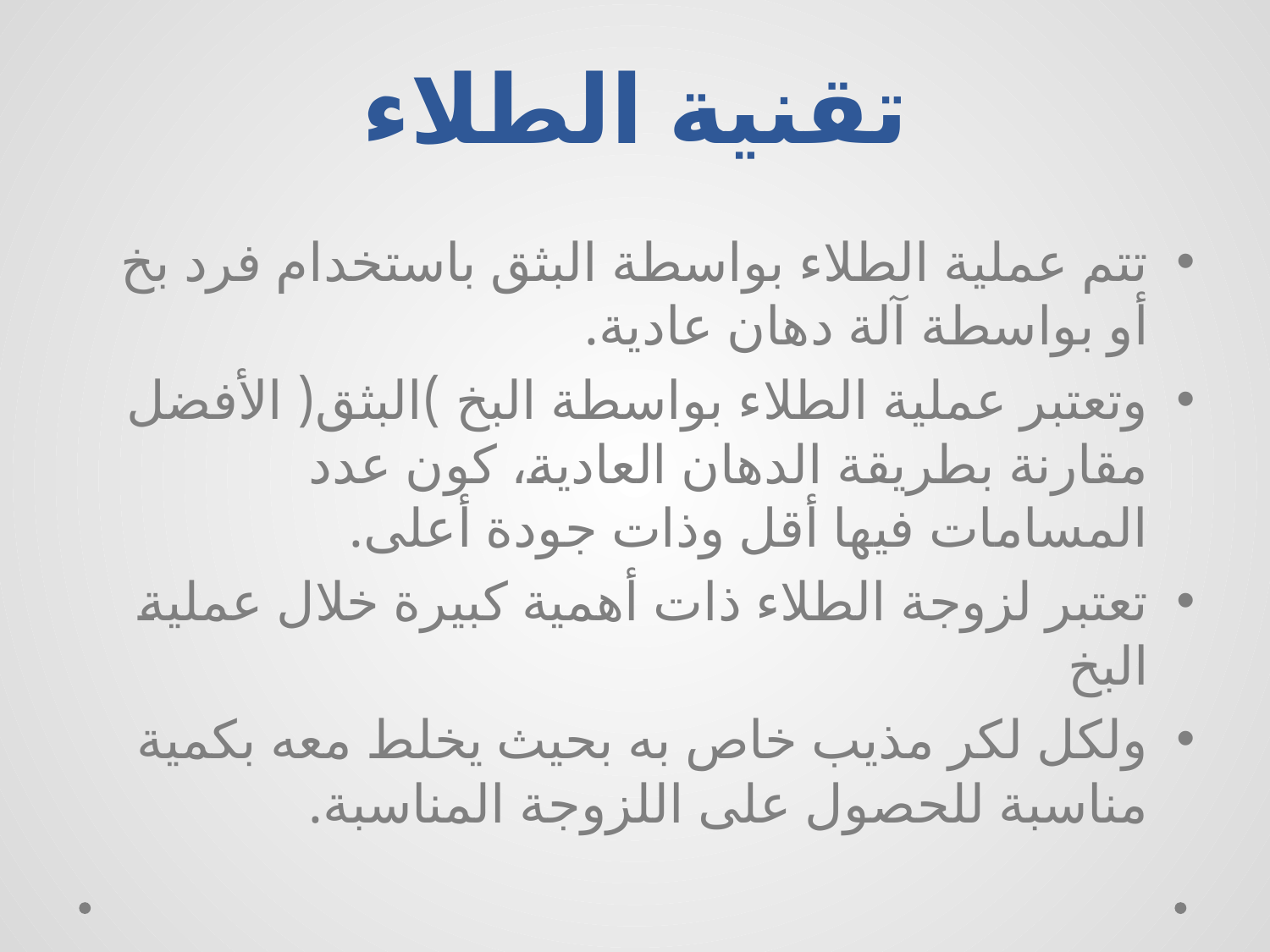

# تقنية الطلاء
تتم عملية الطلاء بواسطة البثق باستخدام فرد بخ أو بواسطة آلة دهان عادية.
وتعتبر عملية الطلاء بواسطة البخ )البثق( الأفضل مقارنة بطريقة الدهان العادية، كون عدد المسامات فيها أقل وذات جودة أعلى.
تعتبر لزوجة الطلاء ذات أهمية كبيرة خلال عملية البخ
ولكل لكر مذيب خاص به بحيث يخلط معه بكمية مناسبة للحصول على اللزوجة المناسبة.